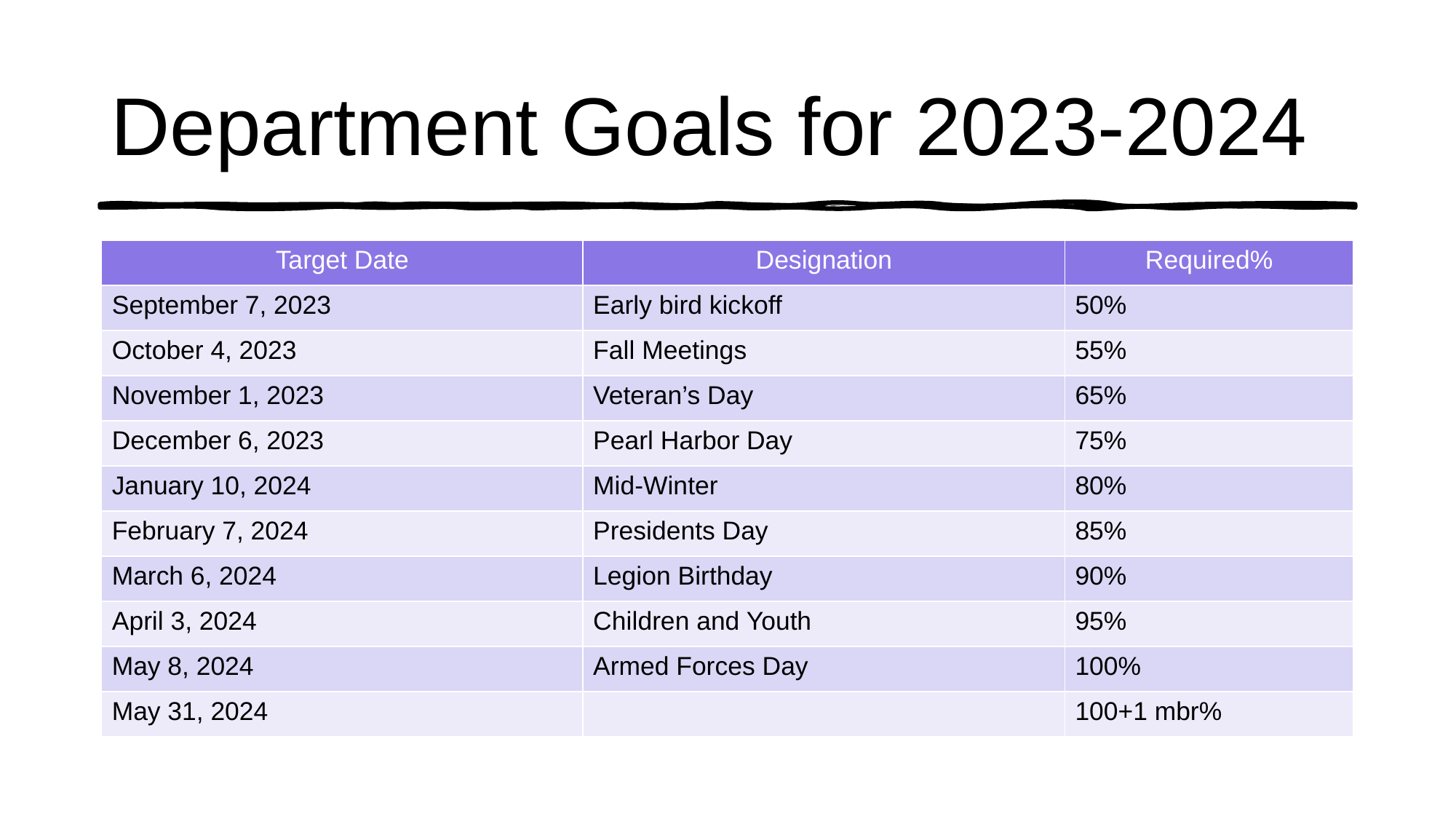

# Department Goals for 2023-2024
| Target Date | Designation | Required% |
| --- | --- | --- |
| September 7, 2023 | Early bird kickoff | 50% |
| October 4, 2023 | Fall Meetings | 55% |
| November 1, 2023 | Veteran’s Day | 65% |
| December 6, 2023 | Pearl Harbor Day | 75% |
| January 10, 2024 | Mid-Winter | 80% |
| February 7, 2024 | Presidents Day | 85% |
| March 6, 2024 | Legion Birthday | 90% |
| April 3, 2024 | Children and Youth | 95% |
| May 8, 2024 | Armed Forces Day | 100% |
| May 31, 2024 |  | 100+1 mbr% |